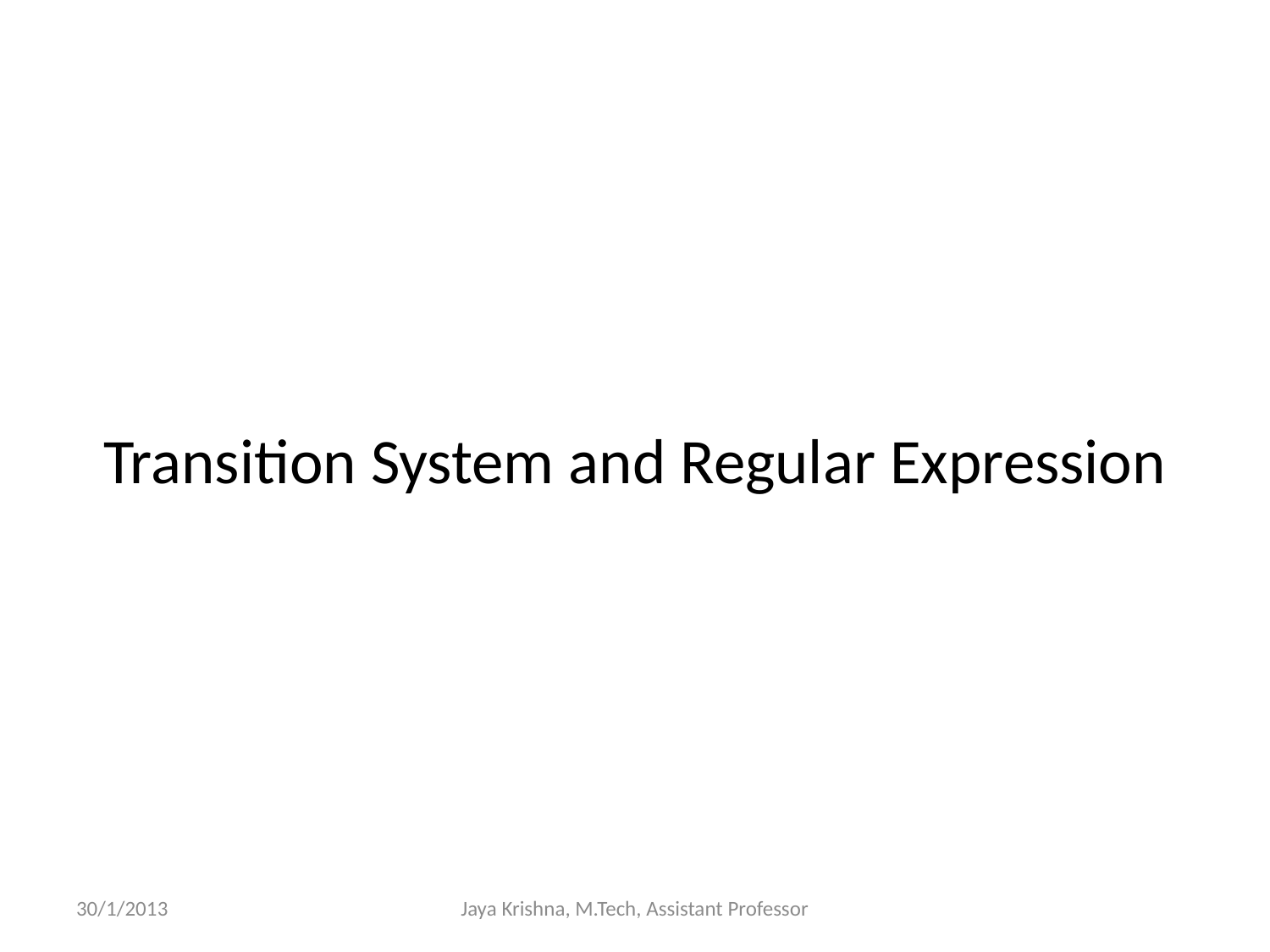

# Transition System and Regular Expression
30/1/2013
Jaya Krishna, M.Tech, Assistant Professor